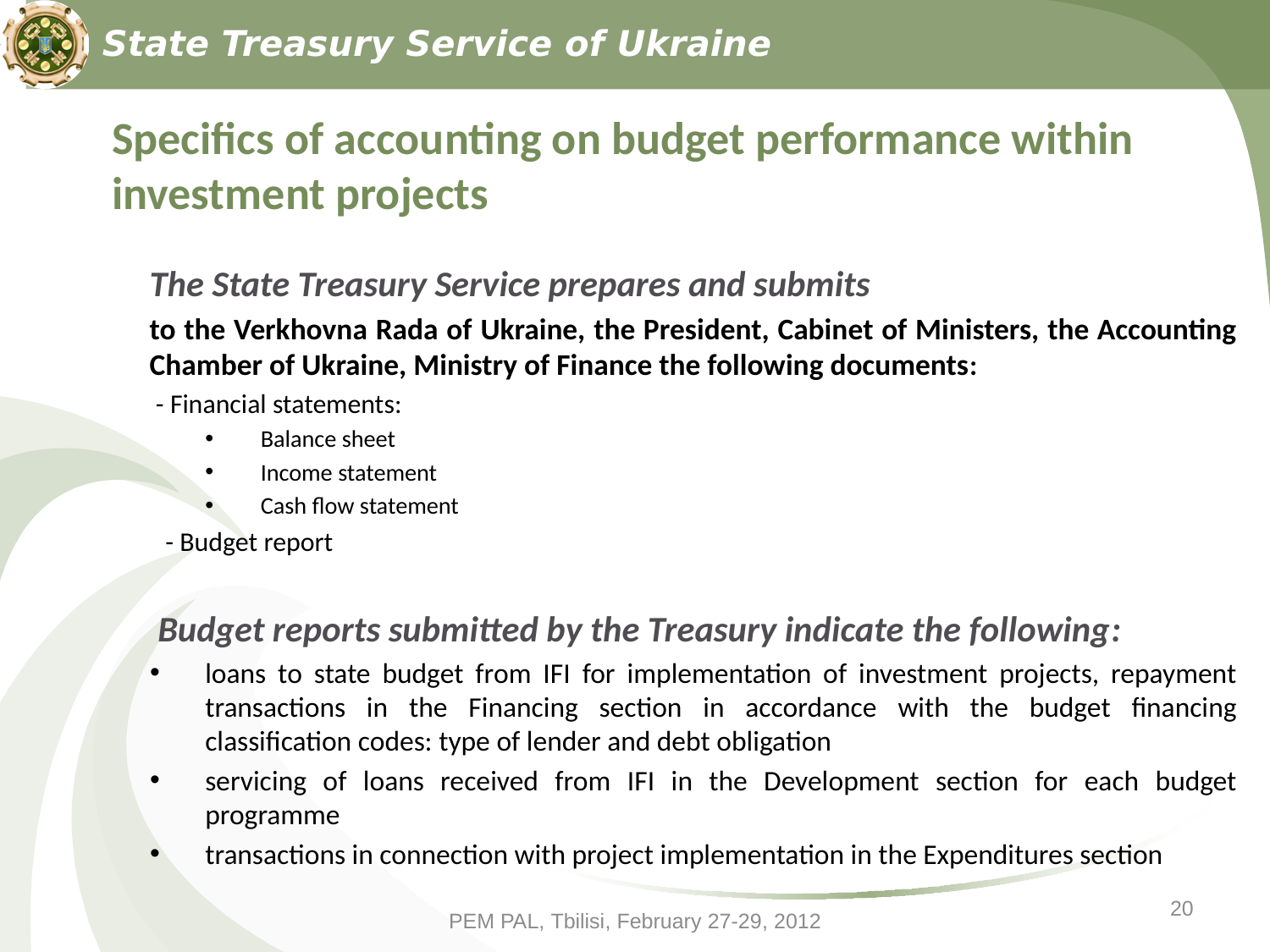

State Treasury Service of Ukraine

Specifics of accounting on budget performance within investment projects

	The State Treasury Service prepares and submits
		to the Verkhovna Rada of Ukraine, the President, Cabinet of Ministers, the Accounting Chamber of Ukraine, Ministry of Finance the following documents:
	 - Financial statements:
Balance sheet
Income statement
Cash flow statement
- Budget report

	 Budget reports submitted by the Treasury indicate the following:
loans to state budget from IFI for implementation of investment projects, repayment transactions in the Financing section in accordance with the budget financing classification codes: type of lender and debt obligation
servicing of loans received from IFI in the Development section for each budget programme
transactions in connection with project implementation in the Expenditures section
20
PEM PAL, Tbilisi, February 27-29, 2012